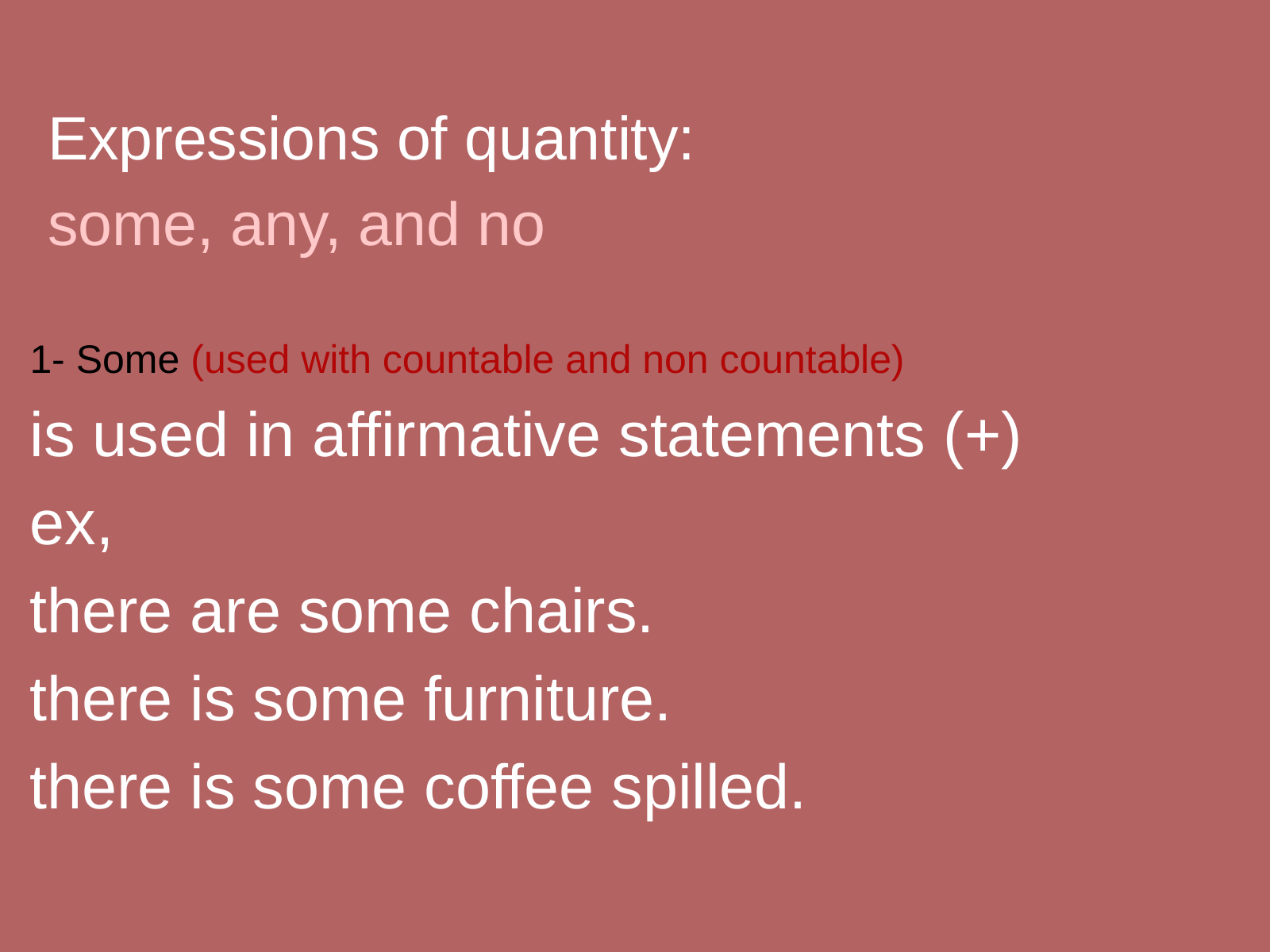

Expressions of quantity:
some, any, and no
1- Some (used with countable and non countable)
is used in affirmative statements (+)
ex,
there are some chairs.
there is some furniture.
there is some coffee spilled.